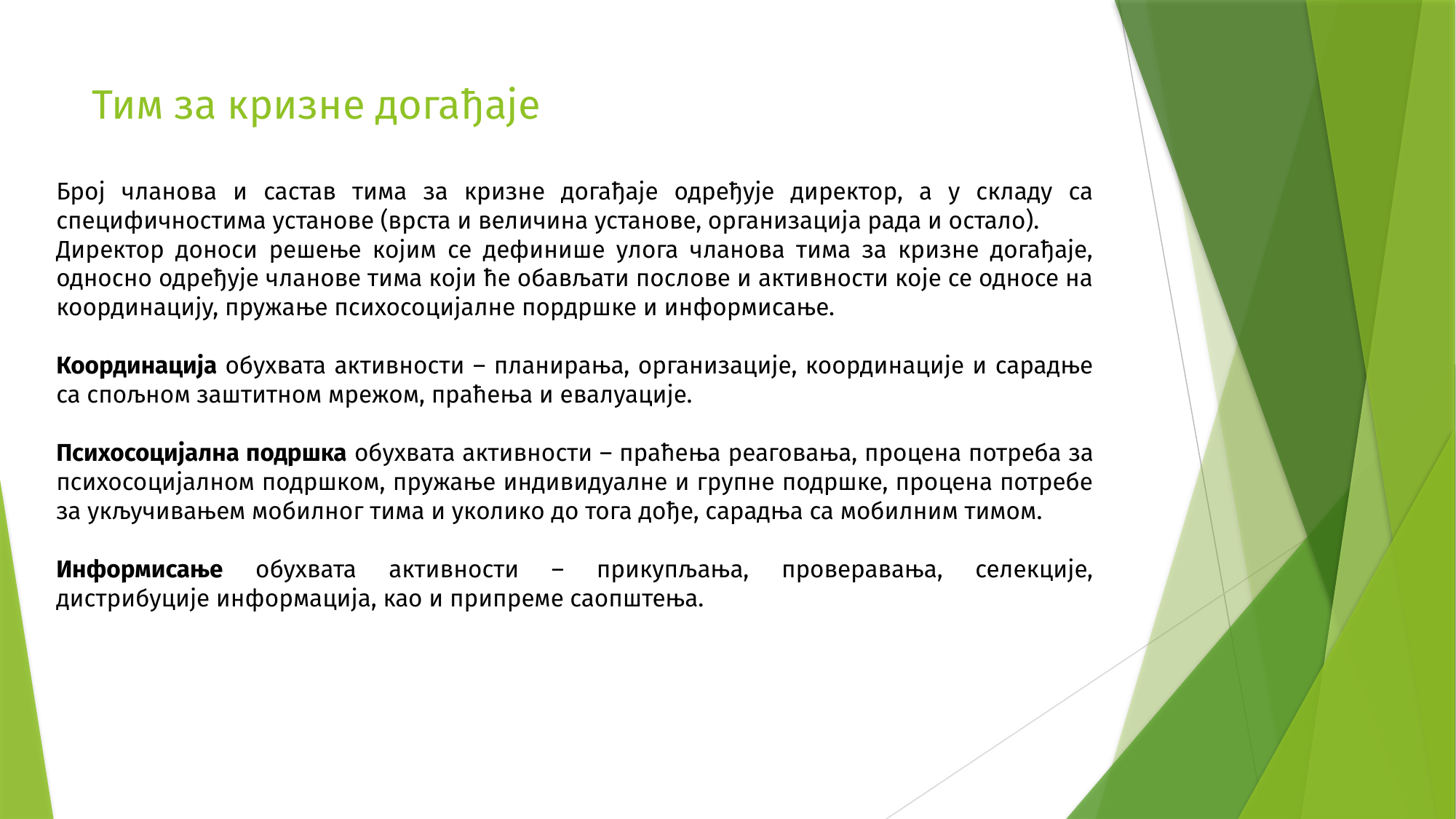

# Тим за кризне догађаје
Број чланова и састав тима за кризне догађаје одређује директор, а у складу са специфичностима установе (врста и величина установе, организација рада и остало).
Директор доноси решење којим се дефинише улога чланова тима за кризне догађаје, односно одређује чланове тима који ће обављати послове и активности које се односе на координацију, пружање психосоцијалне пордршке и информисање.

Координација обухвата активности – планирања, организације, координације и сарадње са спољном заштитном мрежом, праћења и евалуације.

Психосоцијална подршка обухвата активности – праћења реаговања, процена потреба за психосоцијалном подршком, пружање индивидуалне и групне подршке, процена потребе за укључивањем мобилног тима и уколико до тога дође, сарадња са мобилним тимом.

Информисање обухвата активности – прикупљања, проверавања, селекције, дистрибуције информација, као и припреме саопштења.